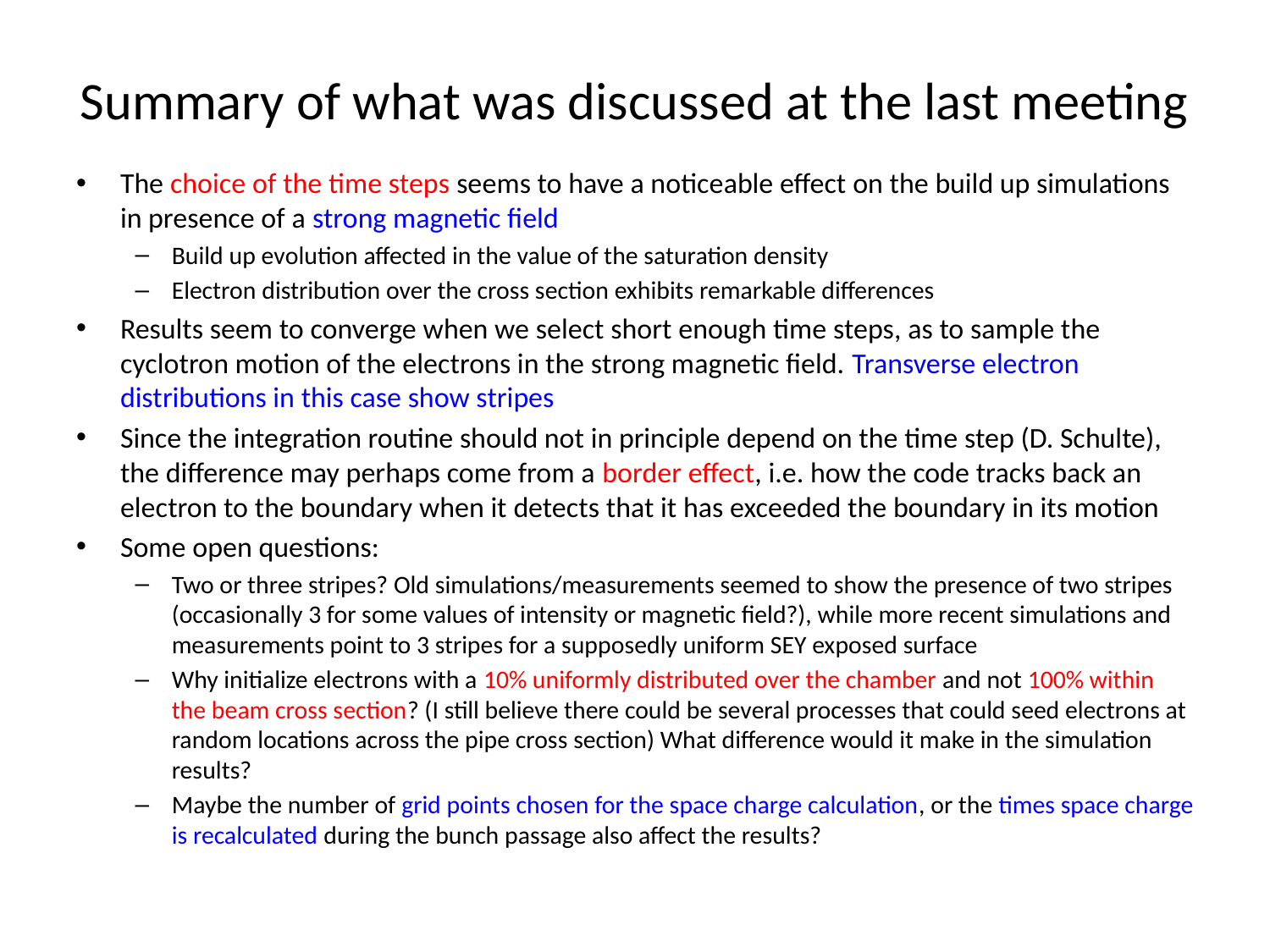

# Summary of what was discussed at the last meeting
The choice of the time steps seems to have a noticeable effect on the build up simulations in presence of a strong magnetic field
Build up evolution affected in the value of the saturation density
Electron distribution over the cross section exhibits remarkable differences
Results seem to converge when we select short enough time steps, as to sample the cyclotron motion of the electrons in the strong magnetic field. Transverse electron distributions in this case show stripes
Since the integration routine should not in principle depend on the time step (D. Schulte), the difference may perhaps come from a border effect, i.e. how the code tracks back an electron to the boundary when it detects that it has exceeded the boundary in its motion
Some open questions:
Two or three stripes? Old simulations/measurements seemed to show the presence of two stripes (occasionally 3 for some values of intensity or magnetic field?), while more recent simulations and measurements point to 3 stripes for a supposedly uniform SEY exposed surface
Why initialize electrons with a 10% uniformly distributed over the chamber and not 100% within the beam cross section? (I still believe there could be several processes that could seed electrons at random locations across the pipe cross section) What difference would it make in the simulation results?
Maybe the number of grid points chosen for the space charge calculation, or the times space charge is recalculated during the bunch passage also affect the results?